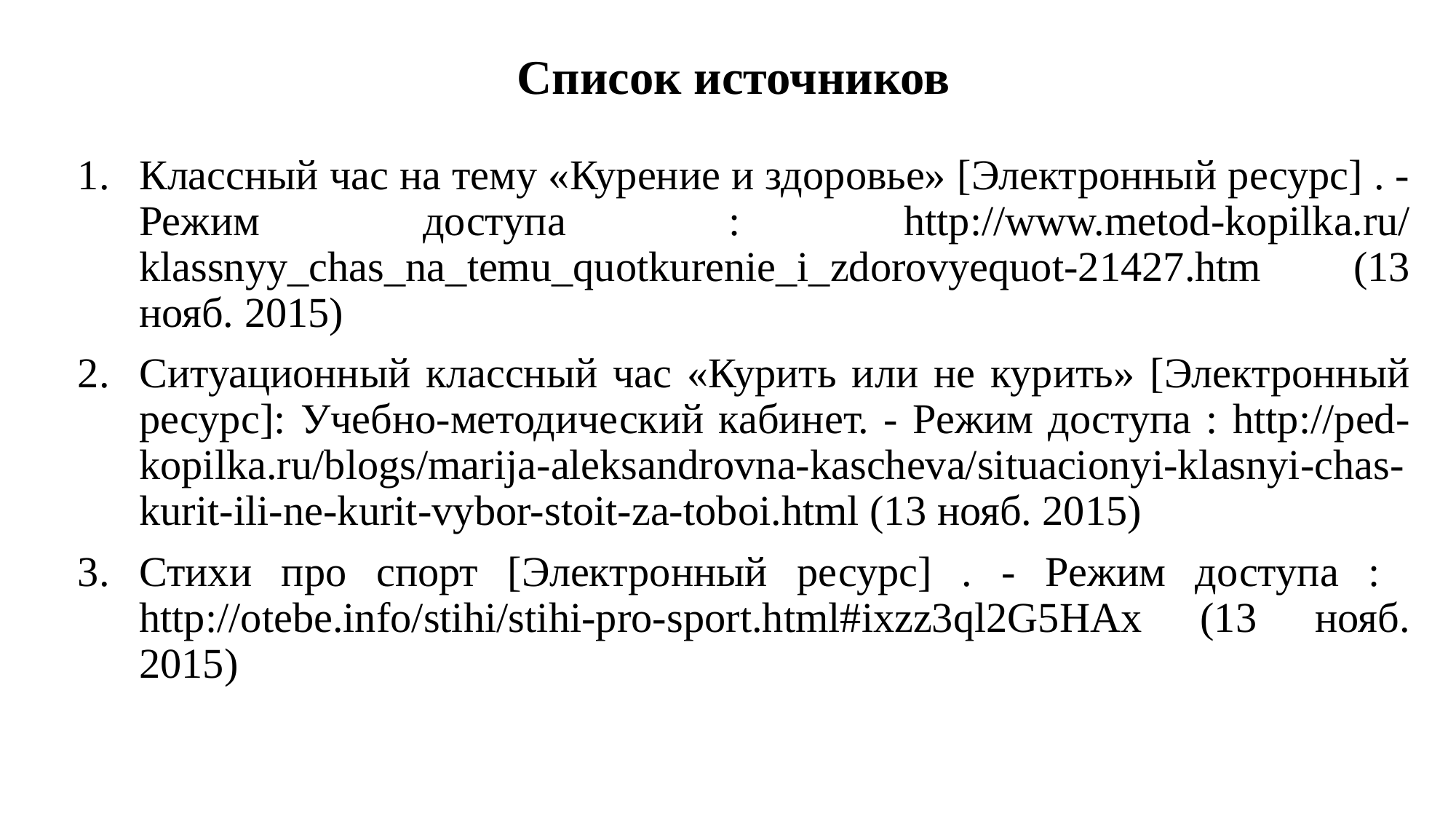

# Список источников
Классный час на тему «Курение и здоровье» [Электронный ресурс] . - Режим доступа : http://www.metod-kopilka.ru/ klassnyy_chas_na_temu_quotkurenie_i_zdorovyequot-21427.htm (13 нояб. 2015)
Ситуационный классный час «Курить или не курить» [Электронный ресурс]: Учебно-методический кабинет. - Режим доступа : http://ped-kopilka.ru/blogs/marija-aleksandrovna-kascheva/situacionyi-klasnyi-chas-kurit-ili-ne-kurit-vybor-stoit-za-toboi.html (13 нояб. 2015)
Стихи про спорт [Электронный ресурс] . - Режим доступа :  http://otebe.info/stihi/stihi-pro-sport.html#ixzz3ql2G5HAx (13 нояб. 2015)